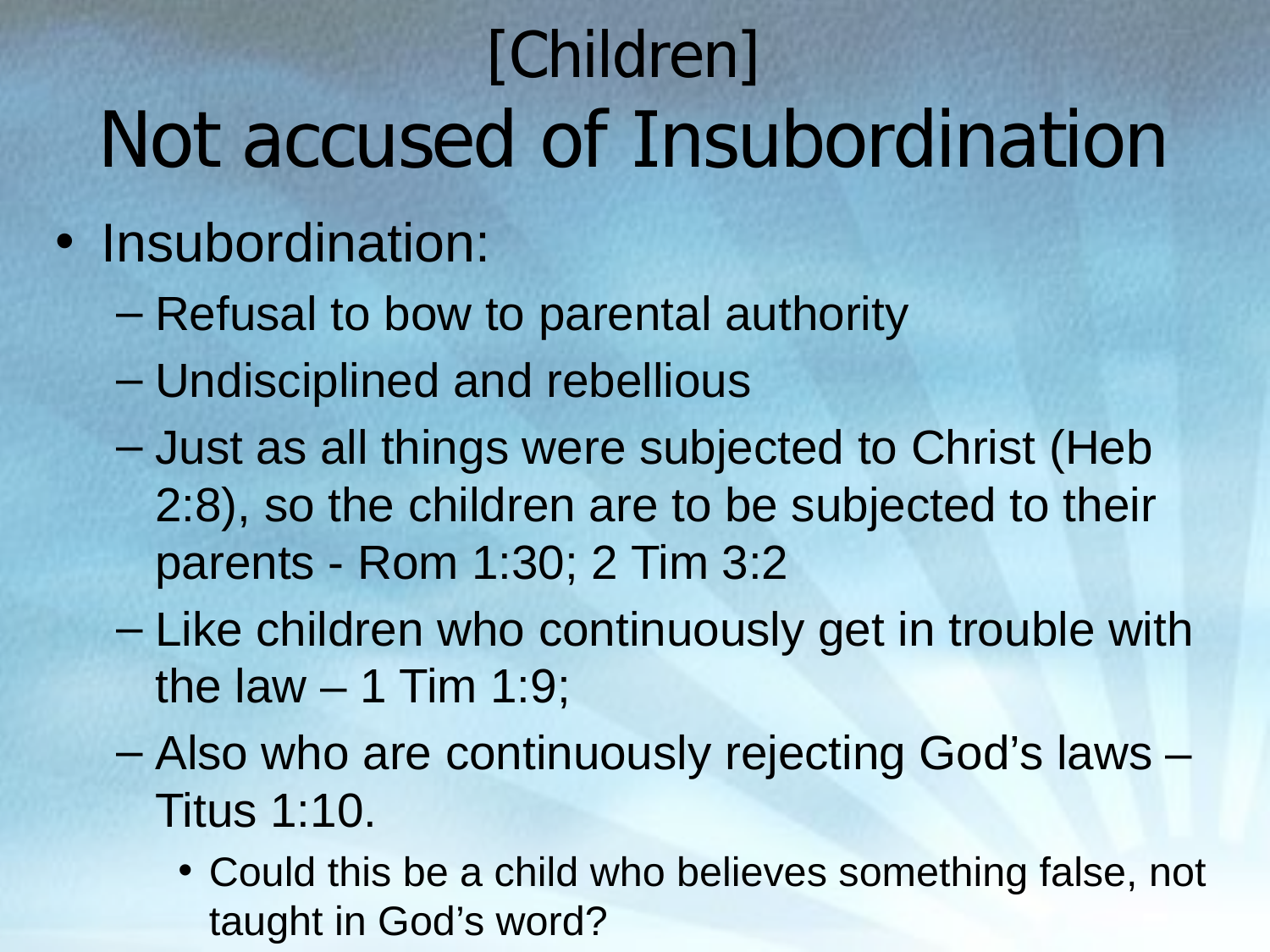

# [Children] Not accused of Insubordination
Insubordination:
Refusal to bow to parental authority
Undisciplined and rebellious
Just as all things were subjected to Christ (Heb 2:8), so the children are to be subjected to their parents - Rom 1:30; 2 Tim 3:2
Like children who continuously get in trouble with the law – 1 Tim 1:9;
Also who are continuously rejecting God’s laws – Titus 1:10.
Could this be a child who believes something false, not taught in God’s word?